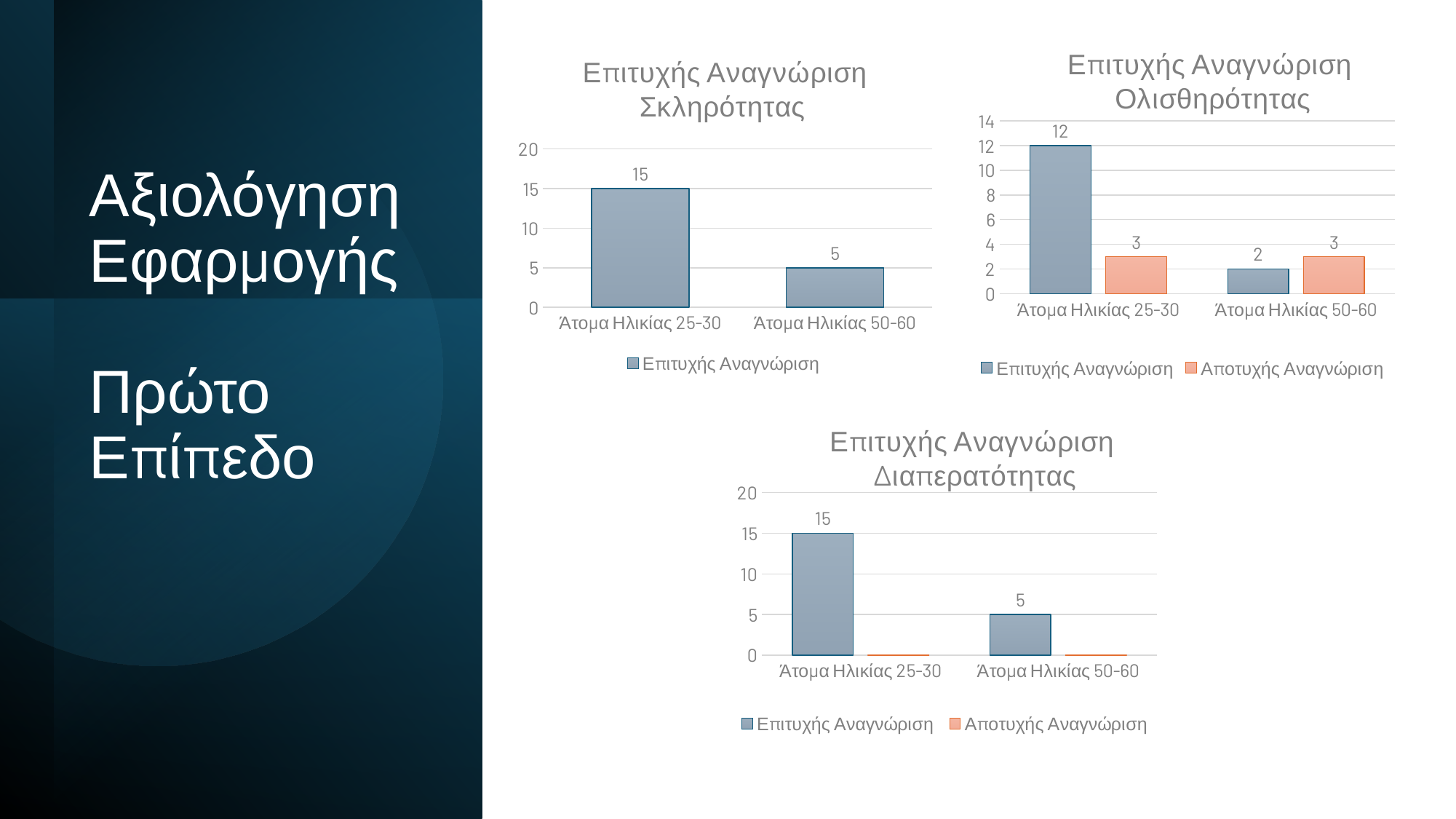

### Chart: Επιτυχής Αναγνώριση Σκληρότητας

| Category | Επιτυχής Αναγνώριση  |
|---|---|
| Άτομα Ηλικίας 25-30 | 15.0 |
| Άτομα Ηλικίας 50-60 | 5.0 |

### Chart: Επιτυχής Αναγνώριση
Ολισθηρότητας

| Category | Επιτυχής Αναγνώριση | Αποτυχής Αναγνώριση |
|---|---|---|
| Άτομα Ηλικίας 25-30 | 12.0 | 3.0 |
| Άτομα Ηλικίας 50-60 | 2.0 | 3.0 |
# Αξιολόγηση Εφαρμογής Πρώτο Επίπεδο

### Chart: Επιτυχής Αναγνώριση
Διαπερατότητας

| Category | Επιτυχής Αναγνώριση  | Αποτυχής Αναγνώριση |
|---|---|---|
| Άτομα Ηλικίας 25-30 | 15.0 | 0.0 |
| Άτομα Ηλικίας 50-60 | 5.0 | 0.0 |
30